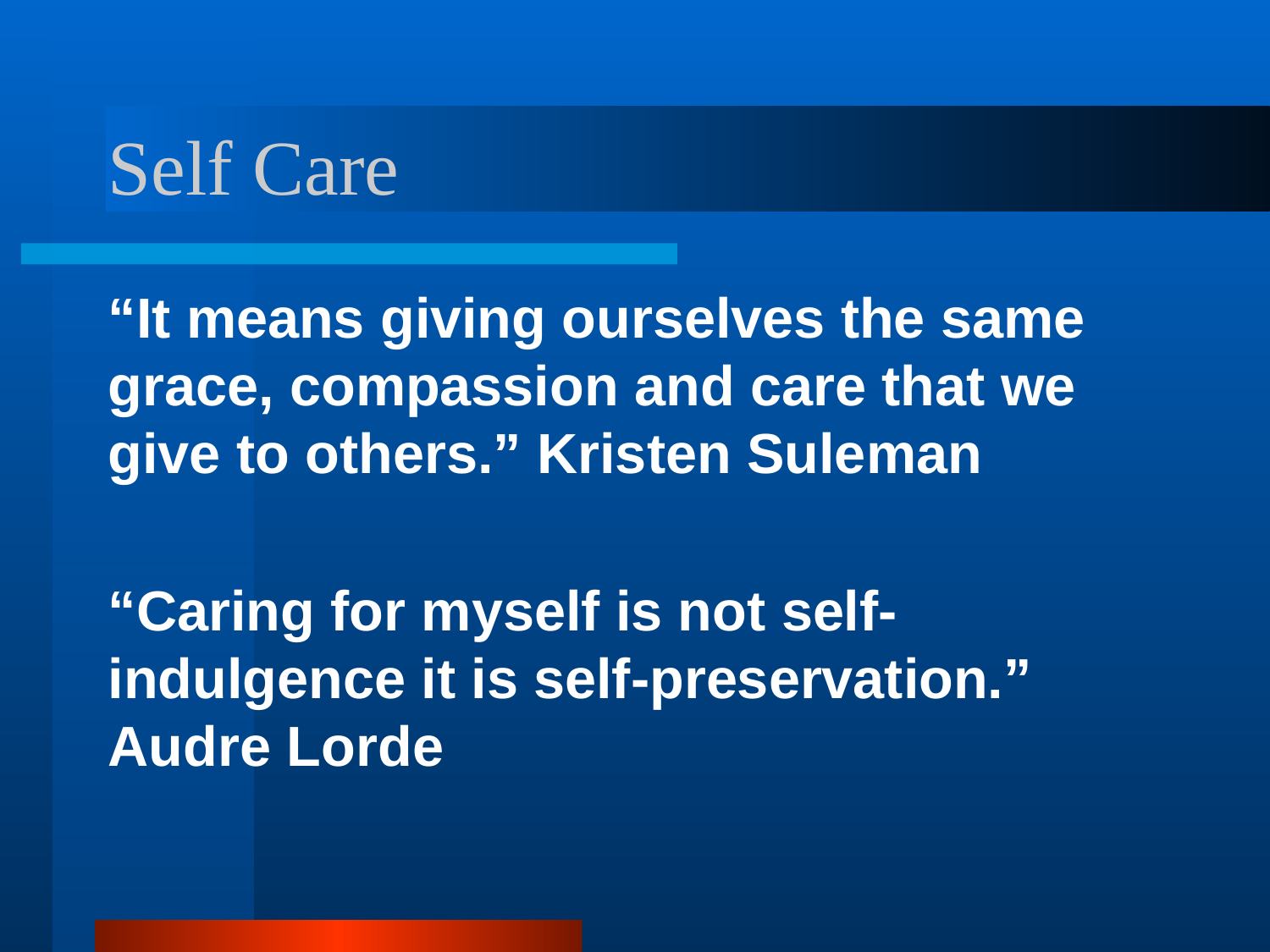

# Self Care
“It means giving ourselves the same grace, compassion and care that we give to others.” Kristen Suleman

“Caring for myself is not self-indulgence it is self-preservation.”  Audre Lorde